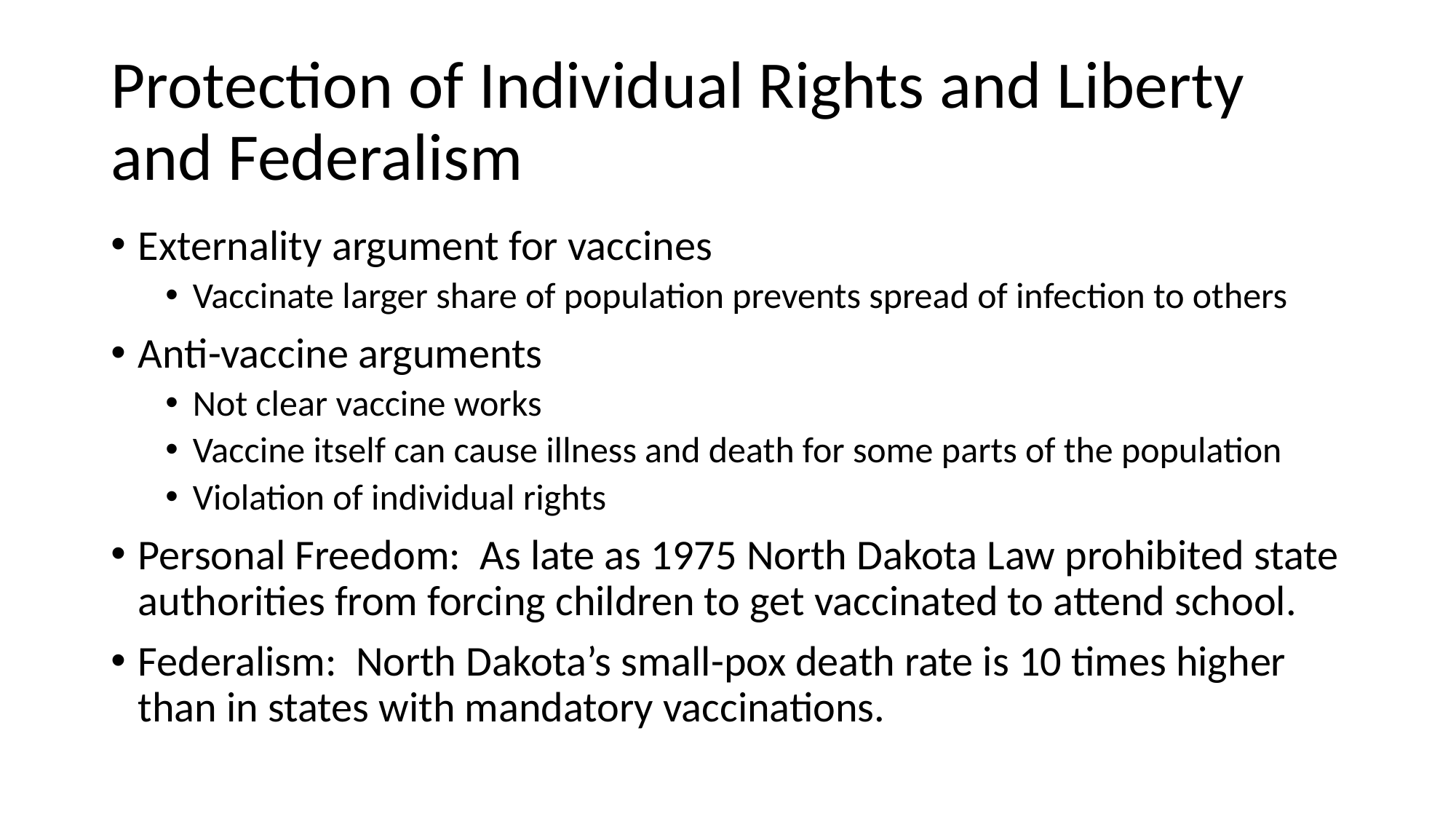

# Protection of Individual Rights and Liberty and Federalism
Externality argument for vaccines
Vaccinate larger share of population prevents spread of infection to others
Anti-vaccine arguments
Not clear vaccine works
Vaccine itself can cause illness and death for some parts of the population
Violation of individual rights
Personal Freedom:  As late as 1975 North Dakota Law prohibited state authorities from forcing children to get vaccinated to attend school.
Federalism:  North Dakota’s small-pox death rate is 10 times higher than in states with mandatory vaccinations.